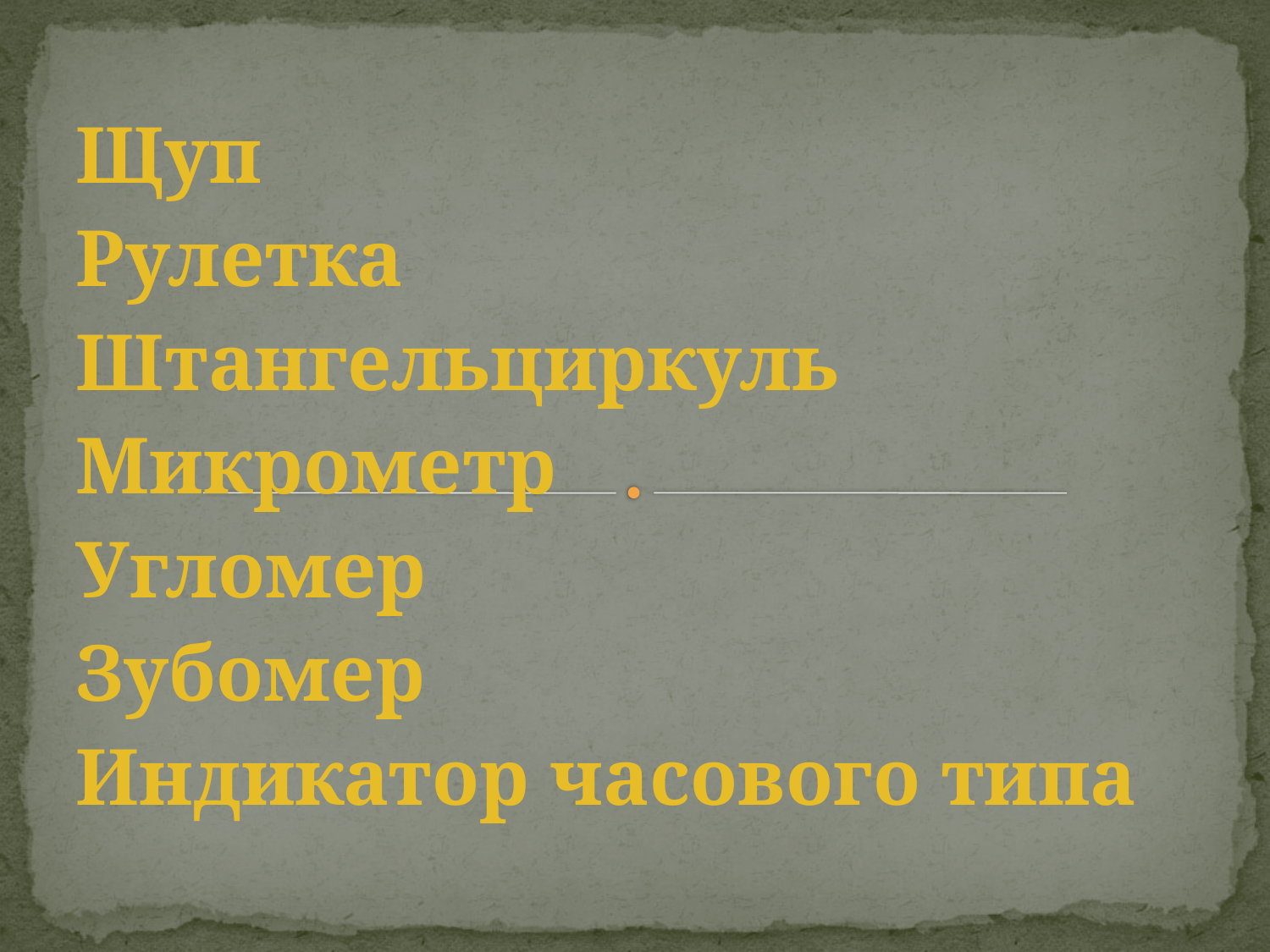

Щуп
Рулетка
Штангельциркуль
Микрометр
Угломер
Зубомер
Индикатор часового типа